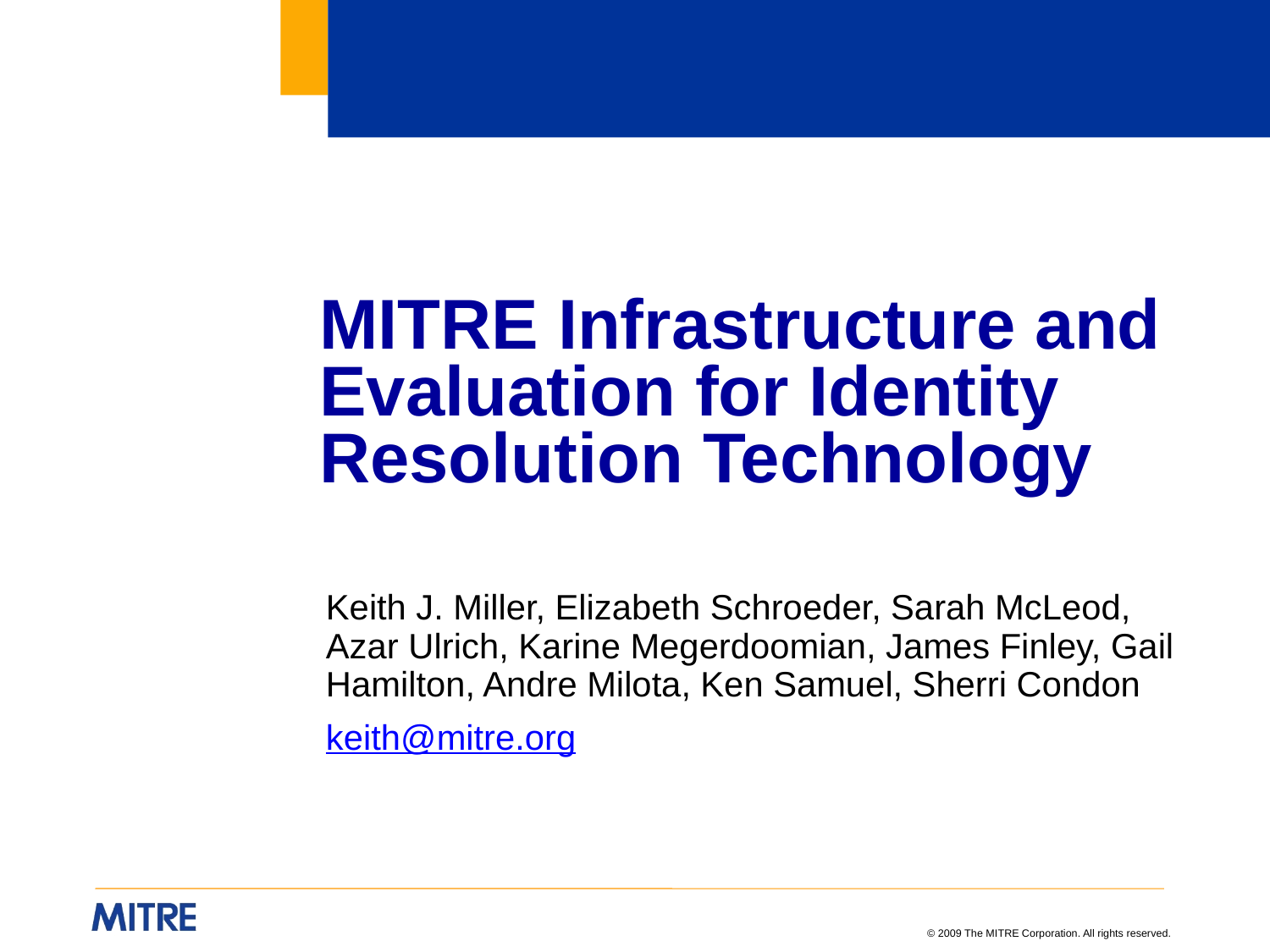

# MITRE Infrastructure and Evaluation for Identity Resolution Technology
Keith J. Miller, Elizabeth Schroeder, Sarah McLeod, Azar Ulrich, Karine Megerdoomian, James Finley, Gail Hamilton, Andre Milota, Ken Samuel, Sherri Condon
keith@mitre.org